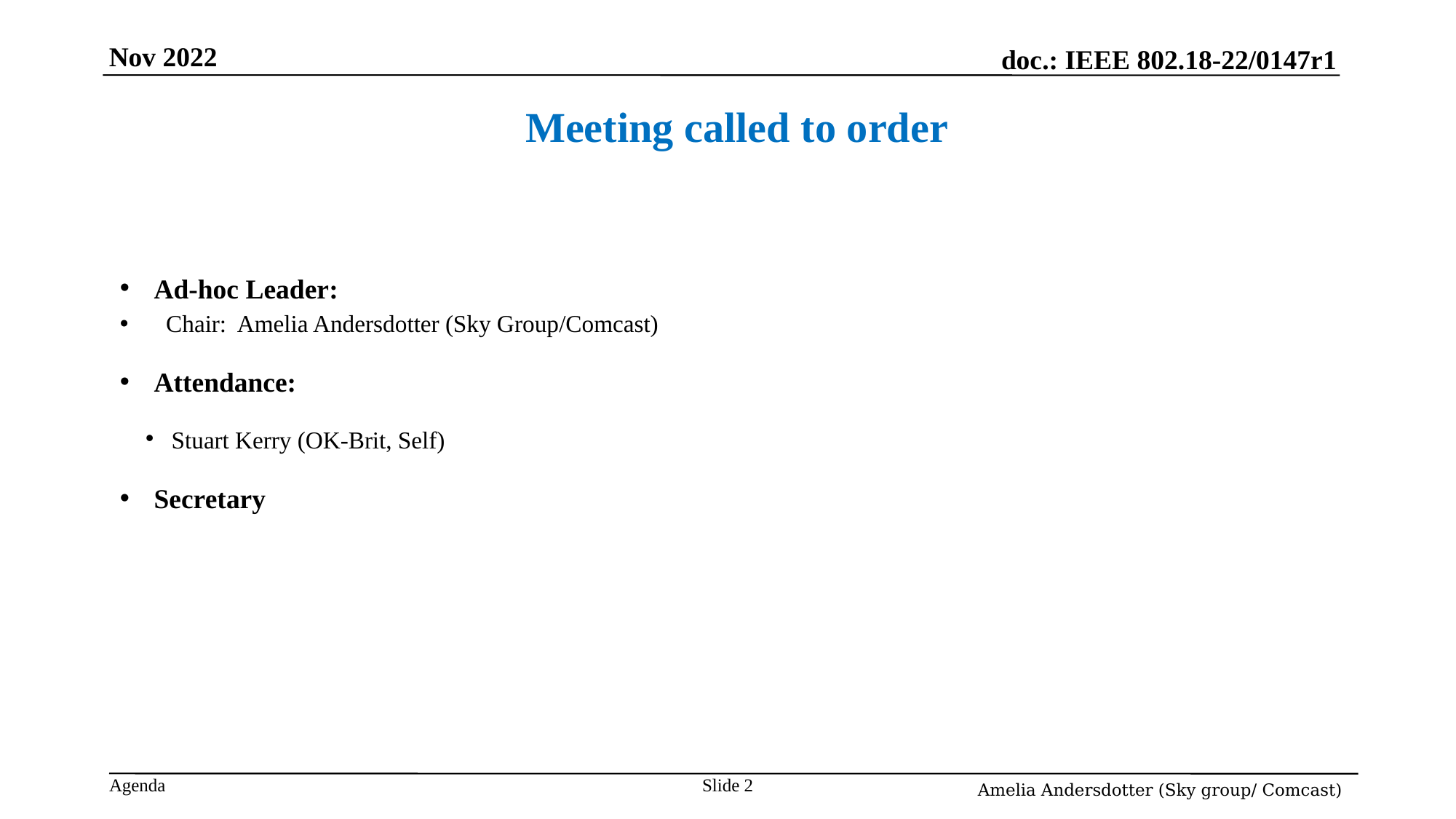

Nov 2022
# Meeting called to order

Ad-hoc Leader:
  Chair:  Amelia Andersdotter (Sky Group/Comcast)
Attendance:
Stuart Kerry (OK-Brit, Self)
Secretary

Slide 2
Amelia Andersdotter (Sky group/ Comcast)